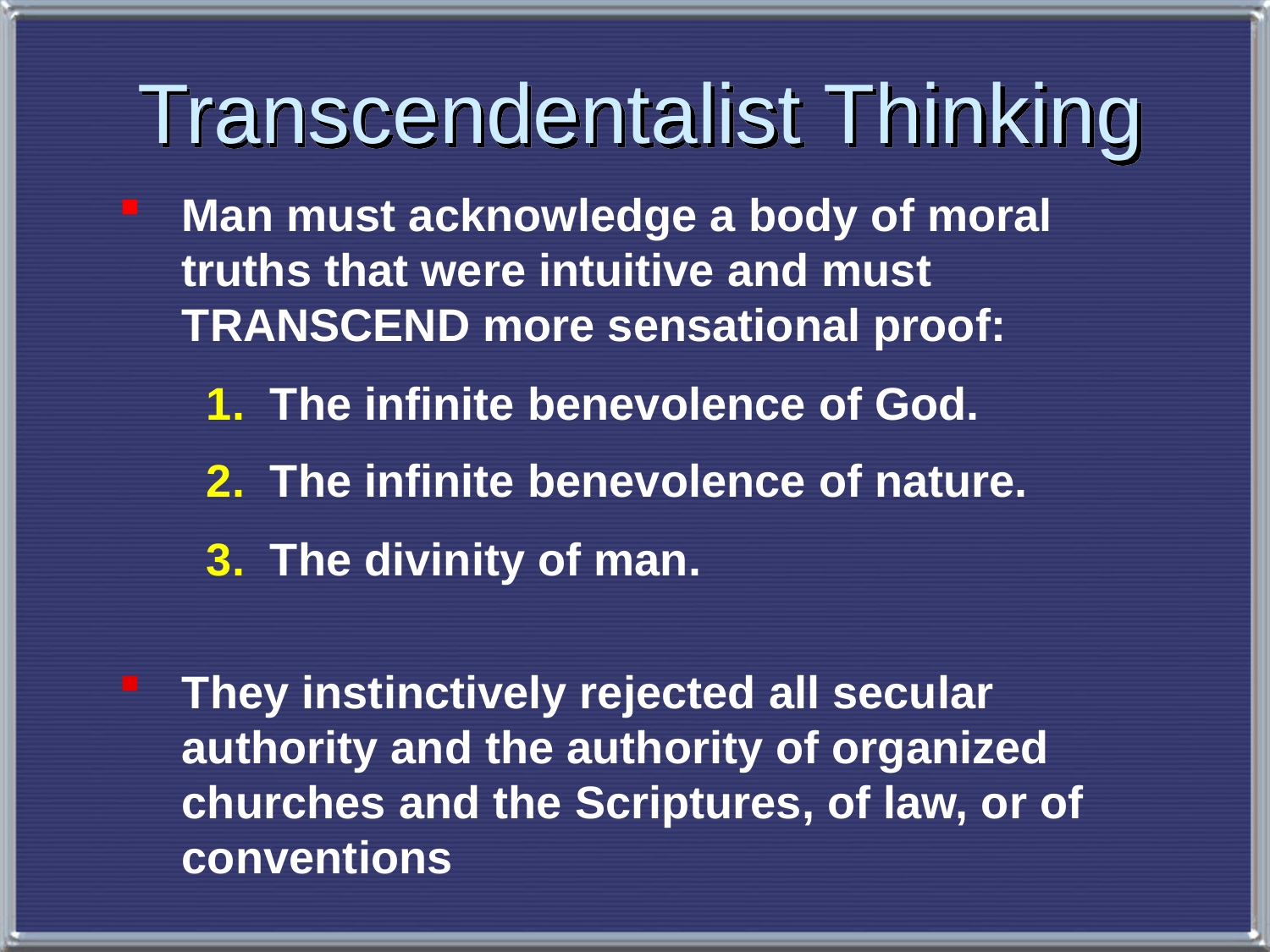

Transcendentalist Thinking
Man must acknowledge a body of moral truths that were intuitive and must TRANSCEND more sensational proof:
The infinite benevolence of God.
The infinite benevolence of nature.
The divinity of man.
They instinctively rejected all secular authority and the authority of organized churches and the Scriptures, of law, or of conventions